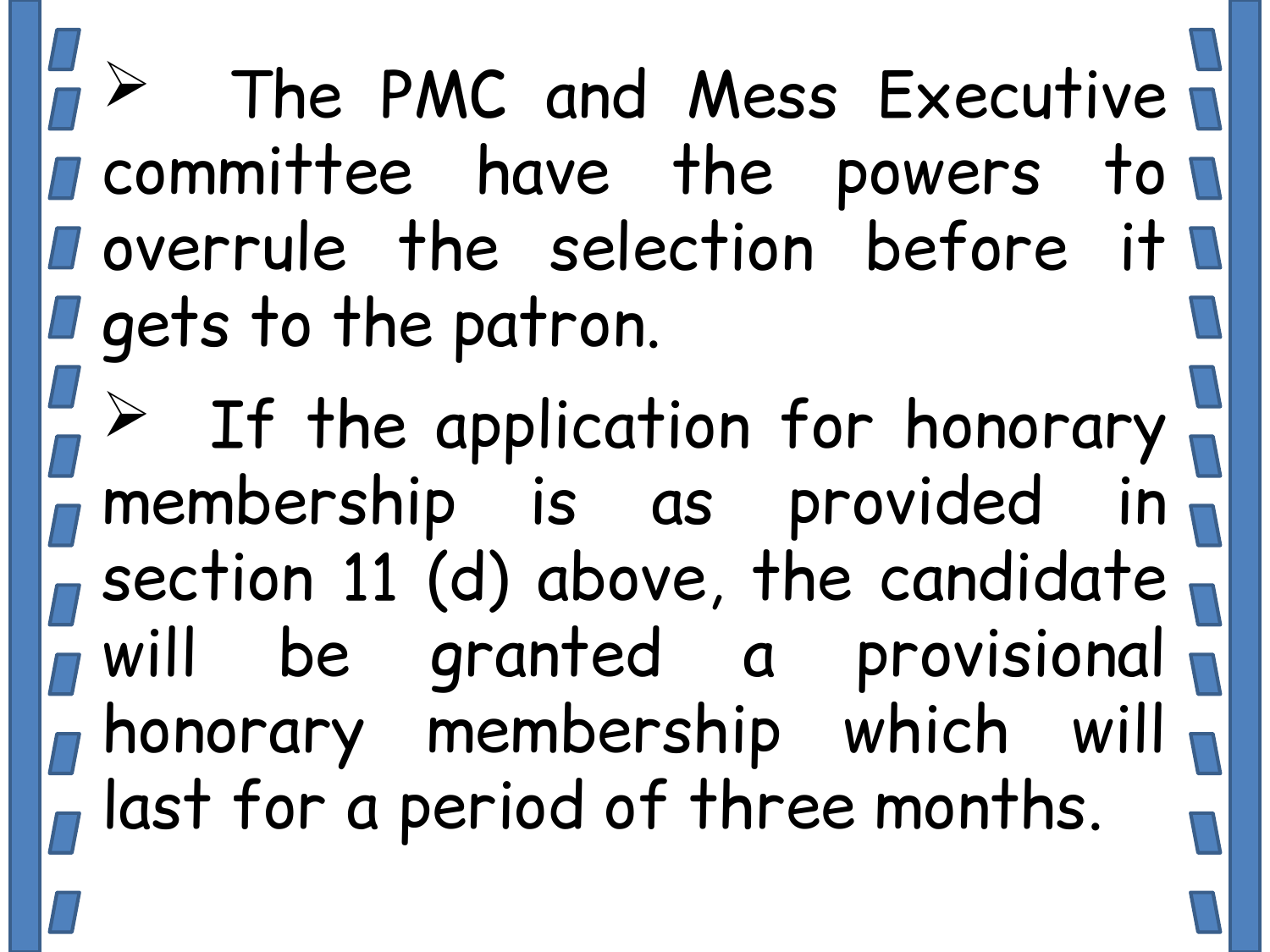

The PMC and Mess Executive committee have the powers to overrule the selection before it gets to the patron.

  If the application for honorary membership is as provided in section 11 (d) above, the candidate will be granted a provisional honorary membership which will last for a period of three months.